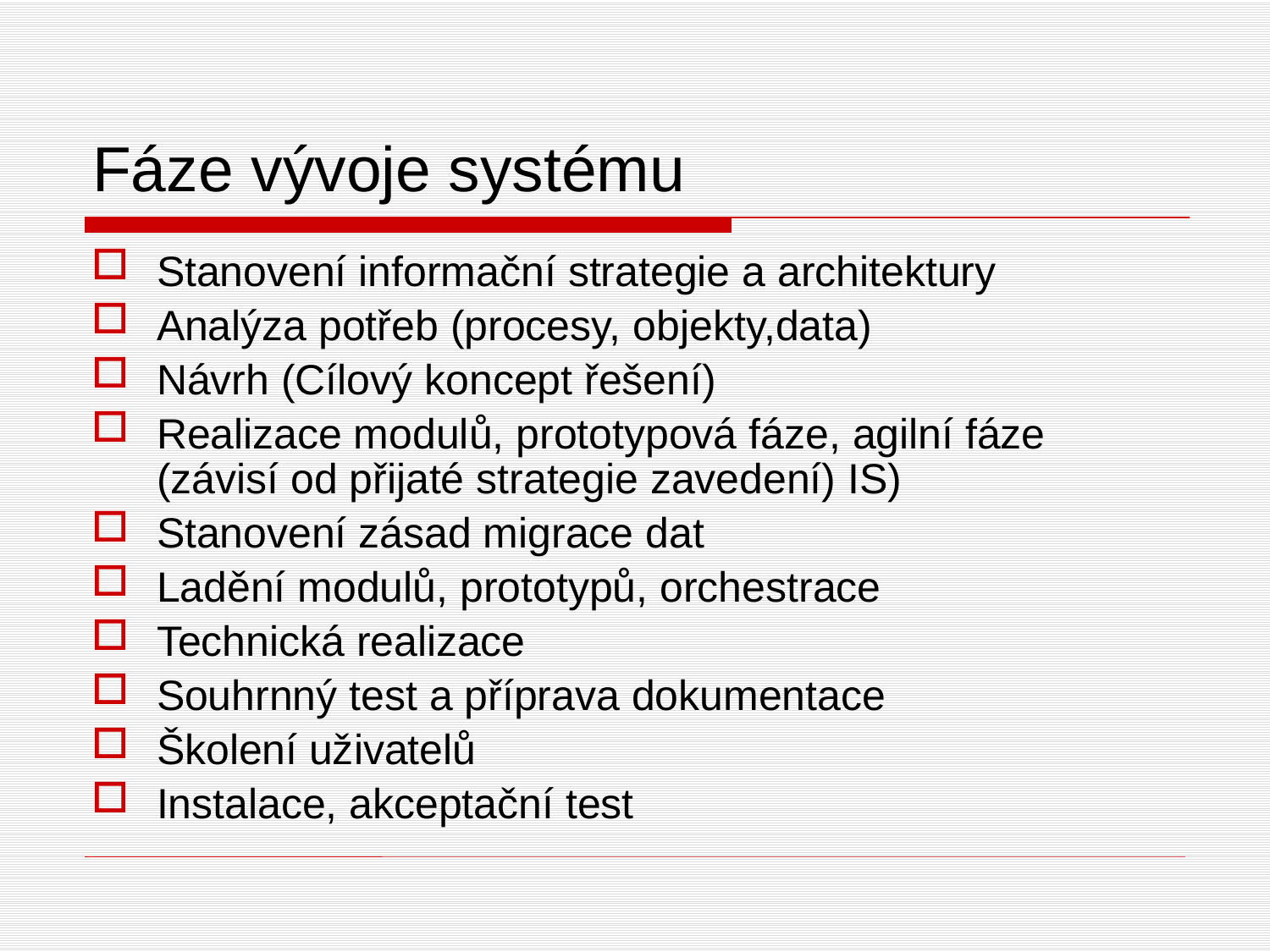

# Fáze vývoje systému
Stanovení informační strategie a architektury
Analýza potřeb (procesy, objekty,data)
Návrh (Cílový koncept řešení)
Realizace modulů, prototypová fáze, agilní fáze (závisí od přijaté strategie zavedení) IS)
Stanovení zásad migrace dat
Ladění modulů, prototypů, orchestrace
Technická realizace
Souhrnný test a příprava dokumentace
Školení uživatelů
Instalace, akceptační test